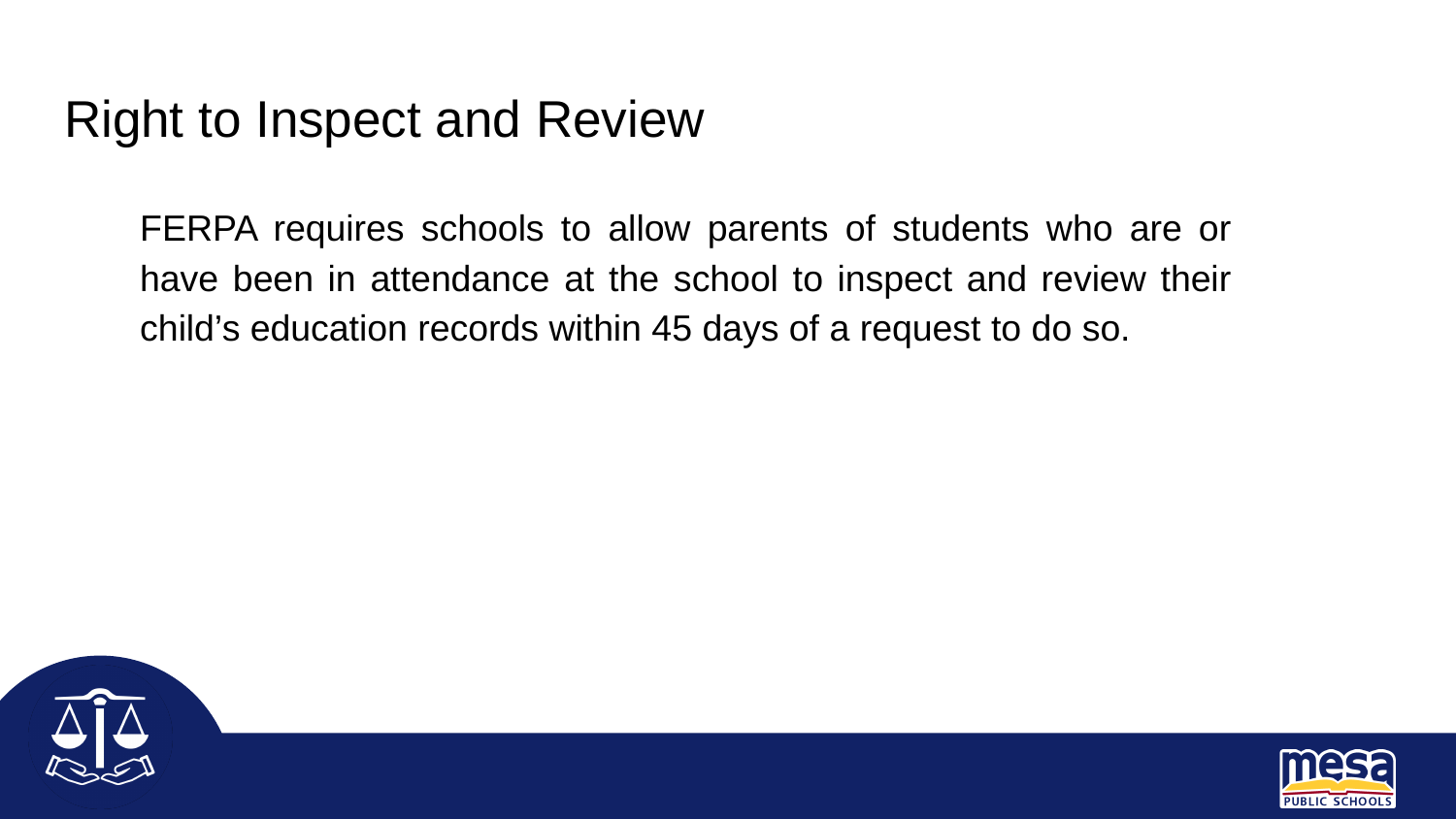

Right to Inspect and Review
FERPA requires schools to allow parents of students who are or have been in attendance at the school to inspect and review their child’s education records within 45 days of a request to do so.